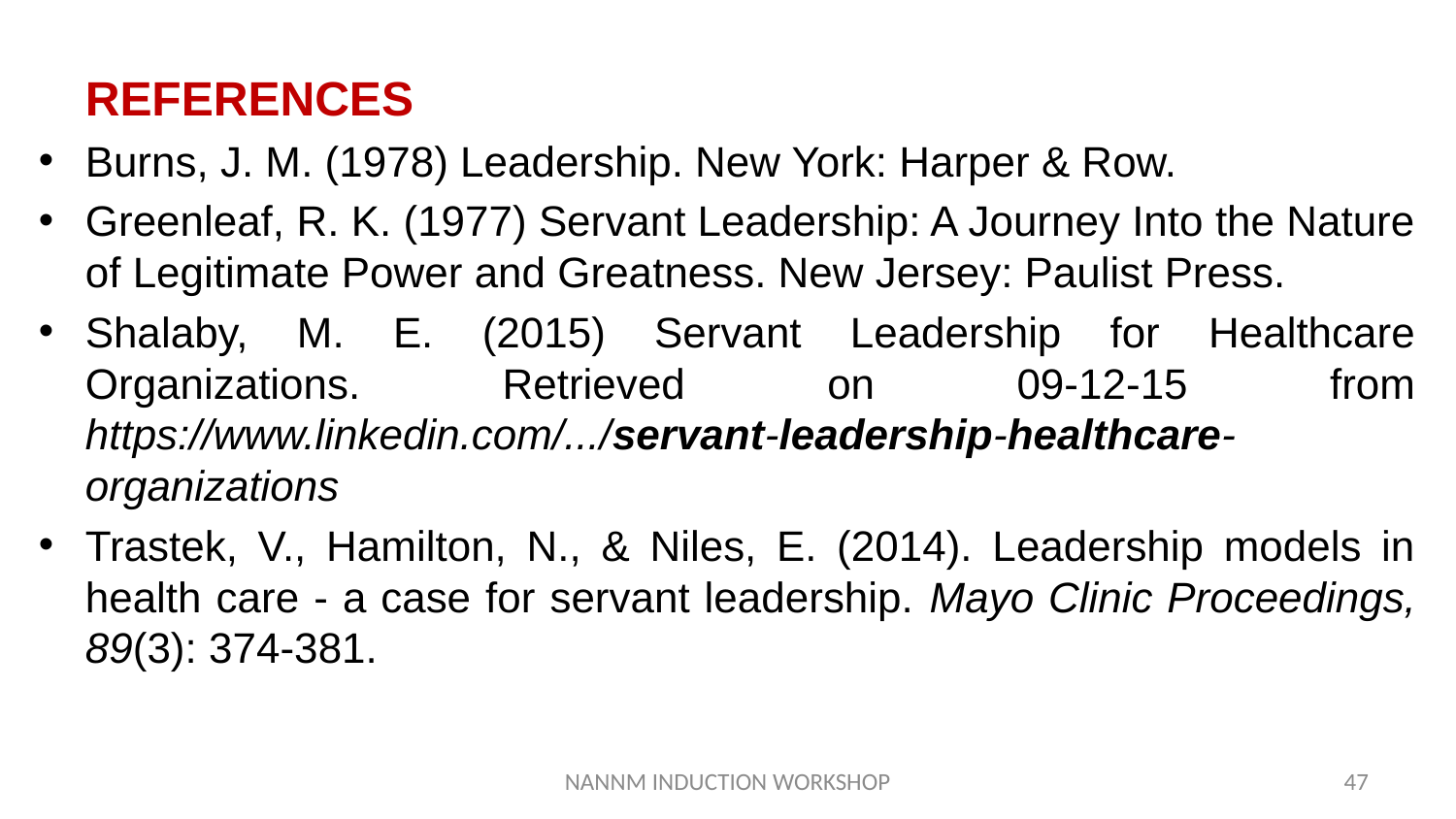

REFERENCES
Burns, J. M. (1978) Leadership. New York: Harper & Row.
Greenleaf, R. K. (1977) Servant Leadership: A Journey Into the Nature of Legitimate Power and Greatness. New Jersey: Paulist Press.
Shalaby, M. E. (2015) Servant Leadership for Healthcare Organizations. Retrieved on 09-12-15 from https://www.linkedin.com/.../servant-leadership-healthcare-organizations
Trastek, V., Hamilton, N., & Niles, E. (2014). Leadership models in health care - a case for servant leadership. Mayo Clinic Proceedings, 89(3): 374-381.

NANNM INDUCTION WORKSHOP
47